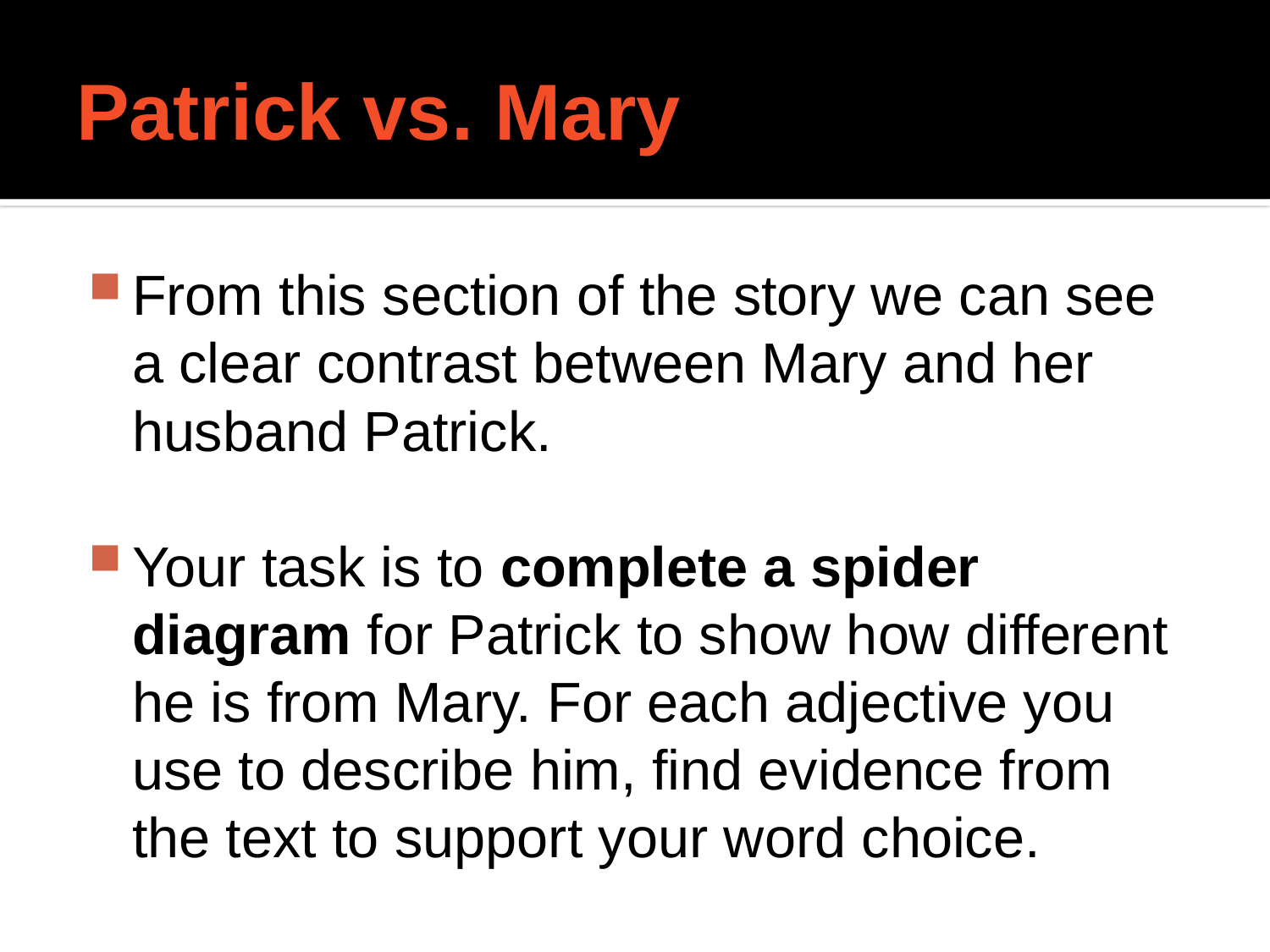

# Patrick vs. Mary
From this section of the story we can see a clear contrast between Mary and her husband Patrick.

Your task is to complete a spider diagram for Patrick to show how different he is from Mary. For each adjective you use to describe him, find evidence from the text to support your word choice.